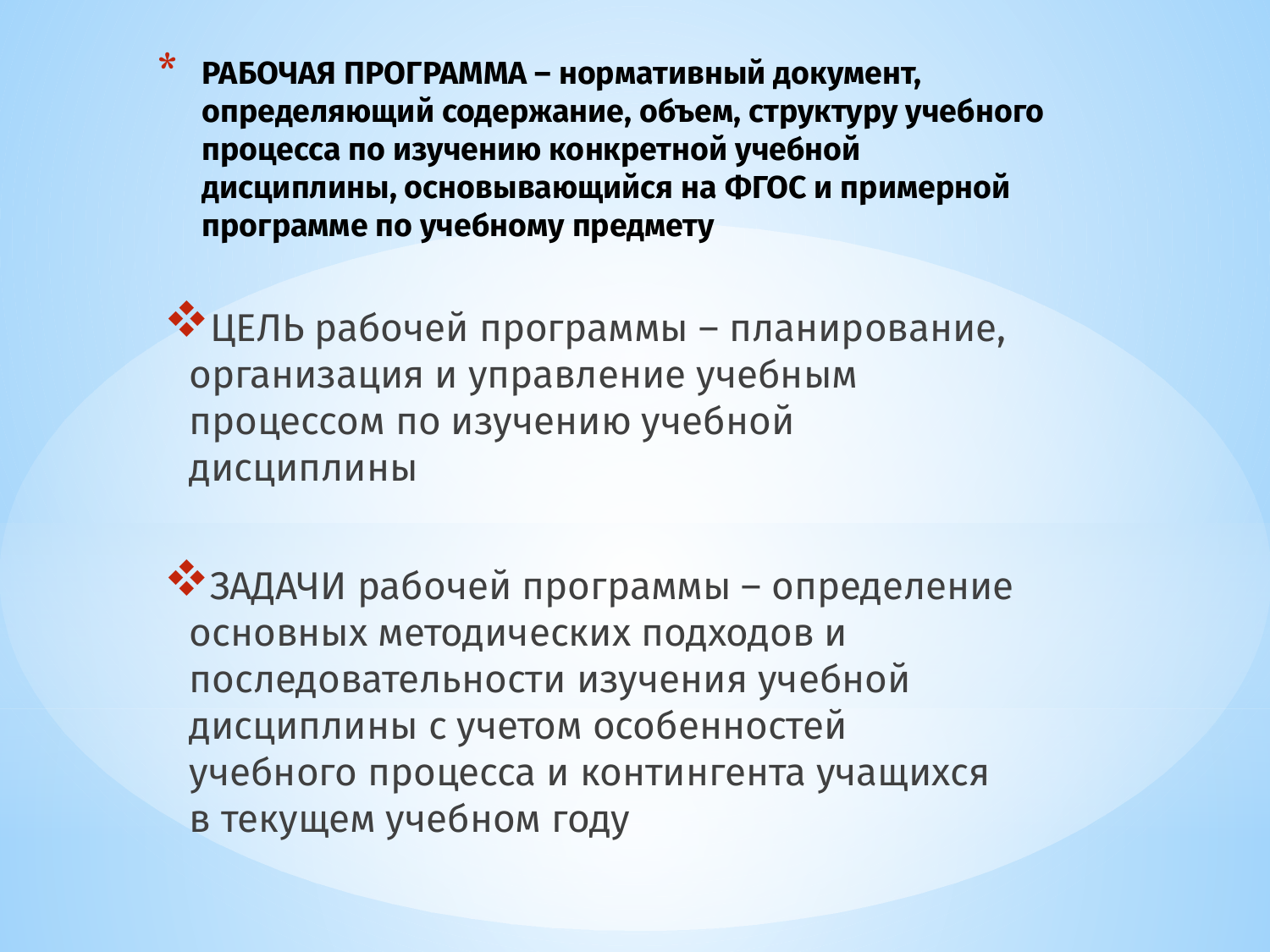

# РАБОЧАЯ ПРОГРАММА – нормативный документ, определяющий содержание, объем, структуру учебного процесса по изучению конкретной учебной дисциплины, основывающийся на ФГОС и примерной программе по учебному предмету
ЦЕЛЬ рабочей программы – планирование, организация и управление учебным процессом по изучению учебной дисциплины

ЗАДАЧИ рабочей программы – определение основных методических подходов и последовательности изучения учебной дисциплины с учетом особенностей учебного процесса и контингента учащихся в текущем учебном году